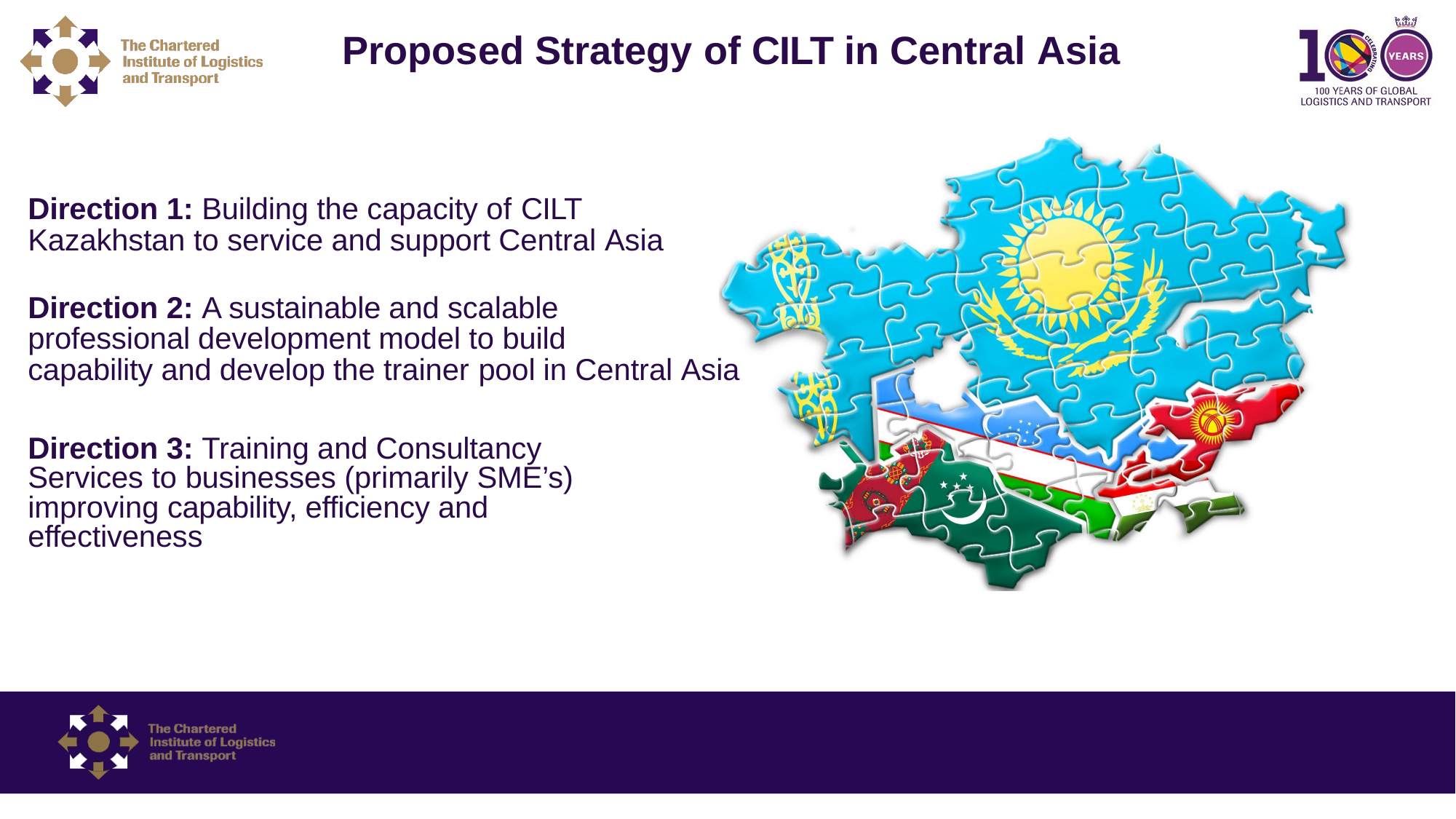

# Proposed Strategy of CILT in Central Asia

Direction 1: Building the capacity of CILT
Kazakhstan to service and support Central Asia

Direction 2: A sustainable and scalable
professional development model to build
capability and develop the trainer pool in Central Asia

Direction 3: Training and Consultancy Services to businesses (primarily SME’s) improving capability, efficiency and  effectiveness